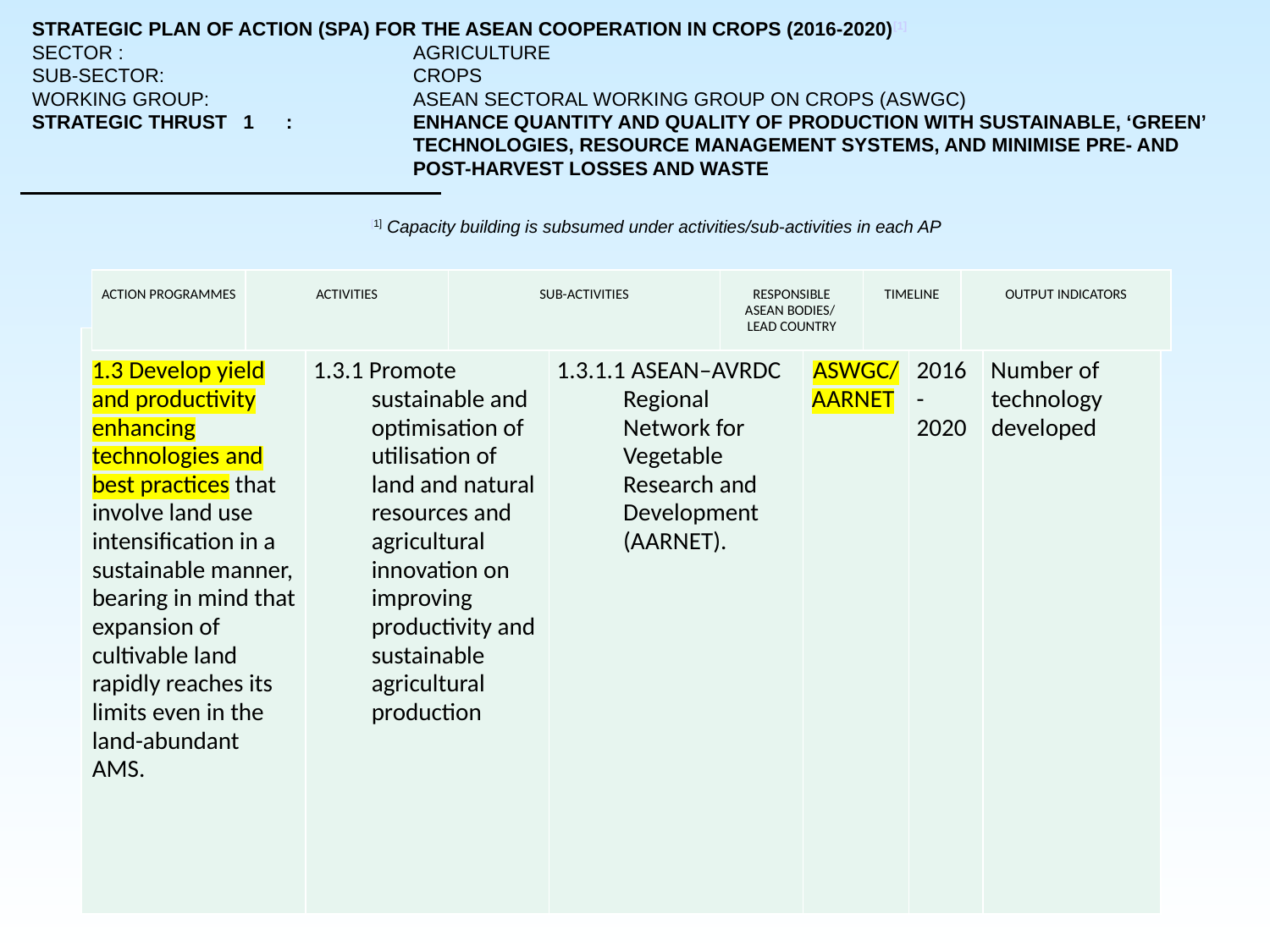

STRATEGIC PLAN OF ACTION (SPA) FOR THE ASEAN COOPERATION IN CROPS (2016-2020)[1]
SECTOR : 			AGRICULTURE
SUB-SECTOR:		CROPS
WORKING GROUP:		ASEAN SECTORAL WORKING GROUP ON CROPS (ASWGC)
STRATEGIC THRUST   1	: 	ENHANCE QUANTITY AND QUALITY OF PRODUCTION WITH SUSTAINABLE, ‘GREEN’ 			TECHNOLOGIES, RESOURCE MANAGEMENT SYSTEMS, AND MINIMISE PRE- AND 			POST-HARVEST LOSSES AND WASTE

[1] Capacity building is subsumed under activities/sub-activities in each AP
| ACTION PROGRAMMES | ACTIVITIES | SUB-ACTIVITIES | RESPONSIBLE ASEAN BODIES/ LEAD COUNTRY | TIMELINE | OUTPUT INDICATORS |
| --- | --- | --- | --- | --- | --- |
| 1.3 Develop yield and productivity enhancing technologies and best practices that involve land use intensification in a sustainable manner, bearing in mind that expansion of cultivable land rapidly reaches its limits even in the land-abundant AMS. | 1.3.1 Promote sustainable and optimisation of utilisation of land and natural resources and agricultural innovation on improving productivity and sustainable agricultural production | 1.3.1.1 ASEAN–AVRDC Regional Network for Vegetable Research and Development (AARNET). | ASWGC/ AARNET | 2016 - 2020 | Number of technology developed |
| --- | --- | --- | --- | --- | --- |